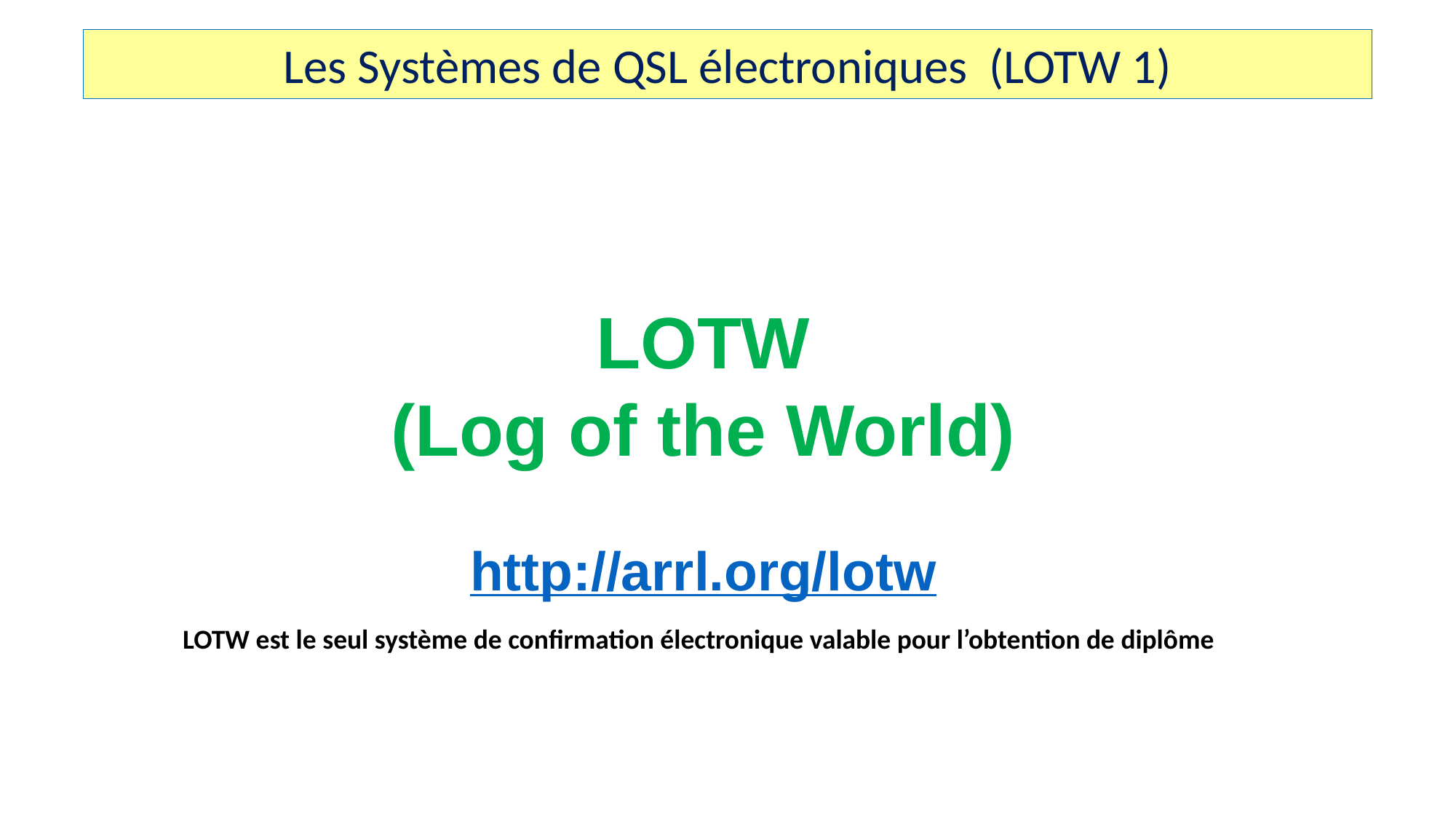

Les Systèmes de QSL électroniques  (LOTW 1)
LOTW
(Log of the World)

http://arrl.org/lotw

LOTW est le seul système de confirmation électronique valable pour l’obtention de diplôme